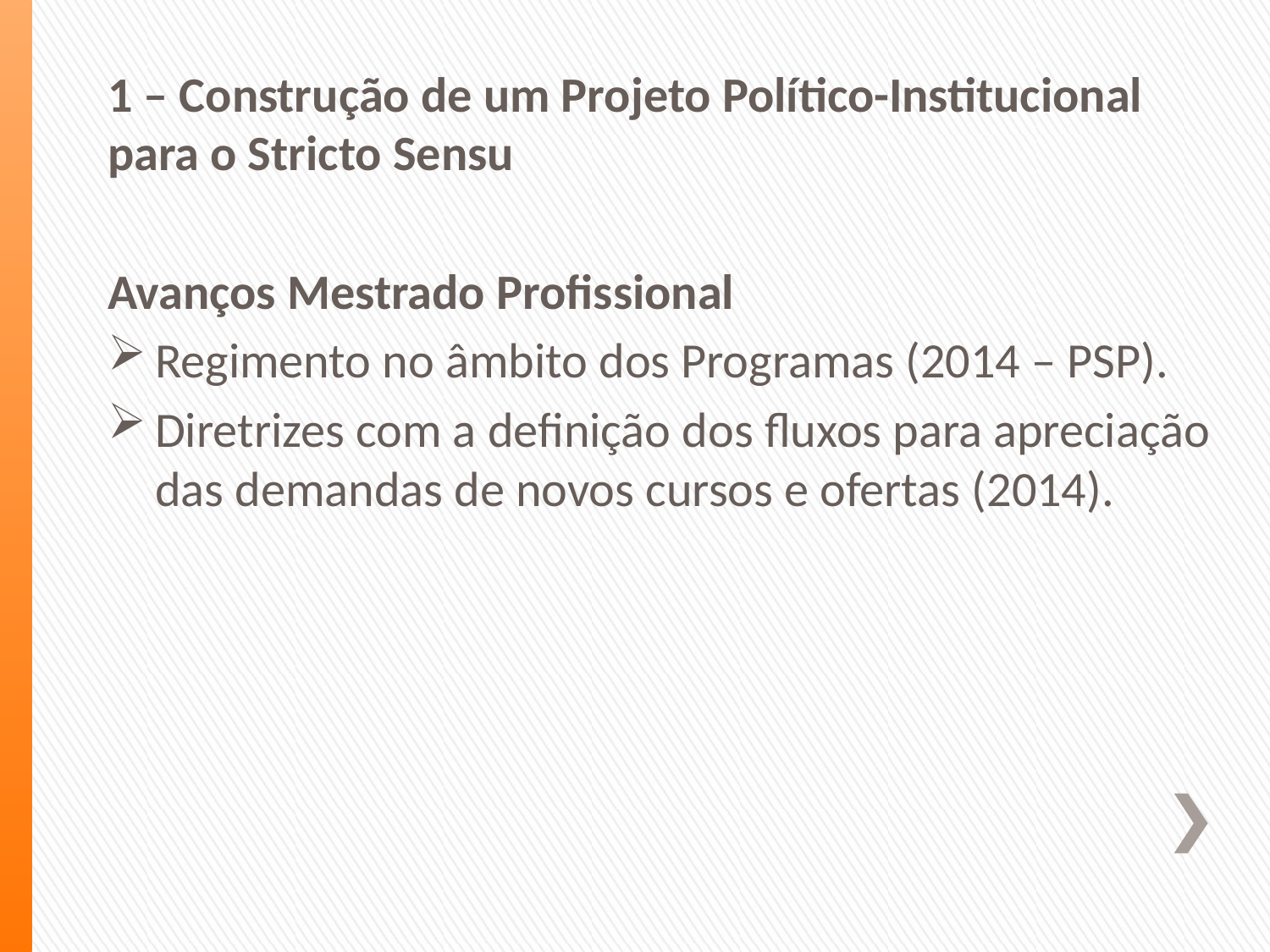

1 – Construção de um Projeto Político-Institucional para o Stricto Sensu

Avanços Mestrado Profissional
Regimento no âmbito dos Programas (2014 – PSP).
Diretrizes com a definição dos fluxos para apreciação das demandas de novos cursos e ofertas (2014).